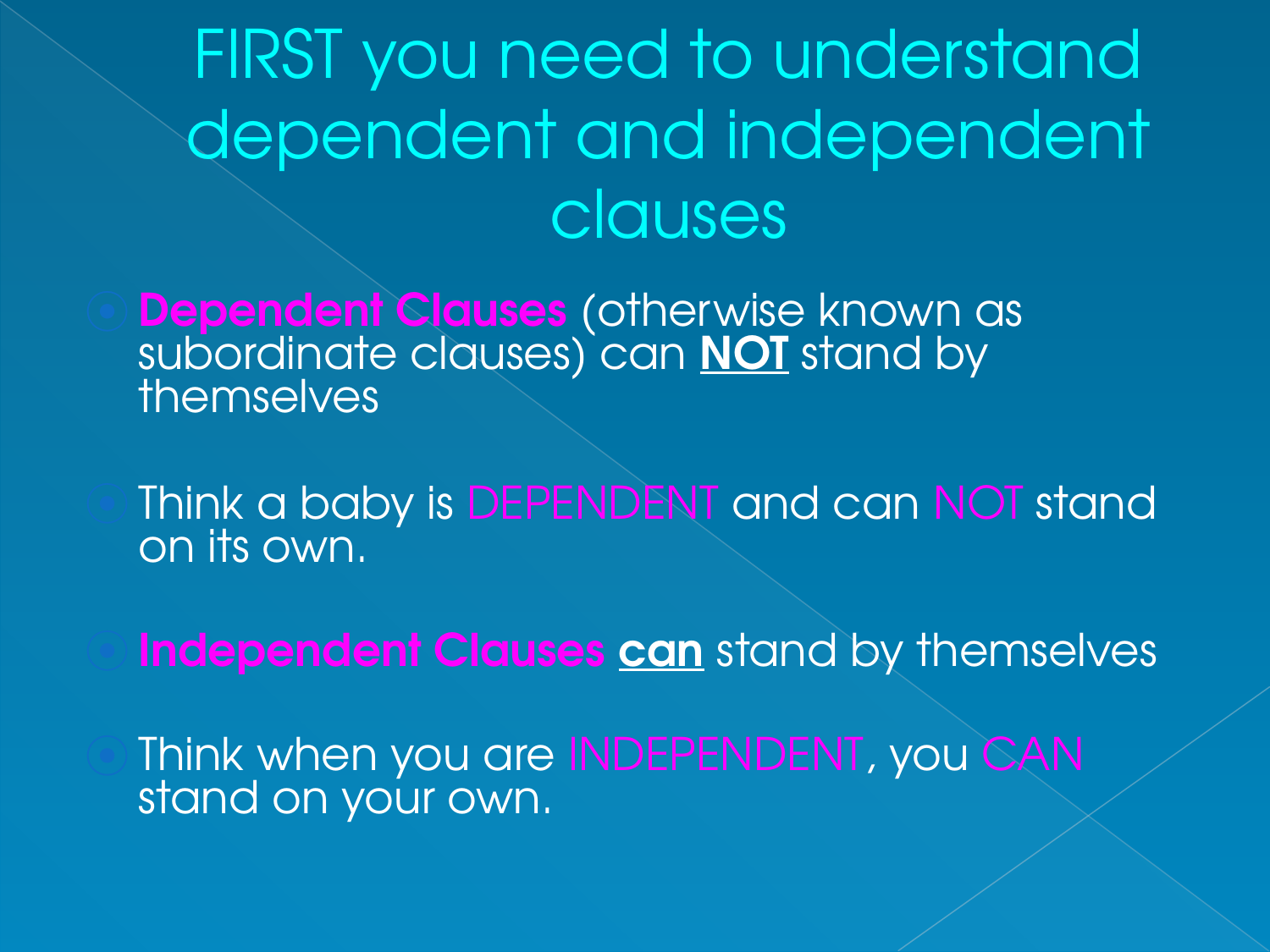

# FIRST you need to understand dependent and independent clauses
Dependent Clauses (otherwise known as subordinate clauses) can NOT stand by themselves
Think a baby is DEPENDENT and can NOT stand on its own.

Independent Clauses can stand by themselves

Think when you are INDEPENDENT, you CAN stand on your own.